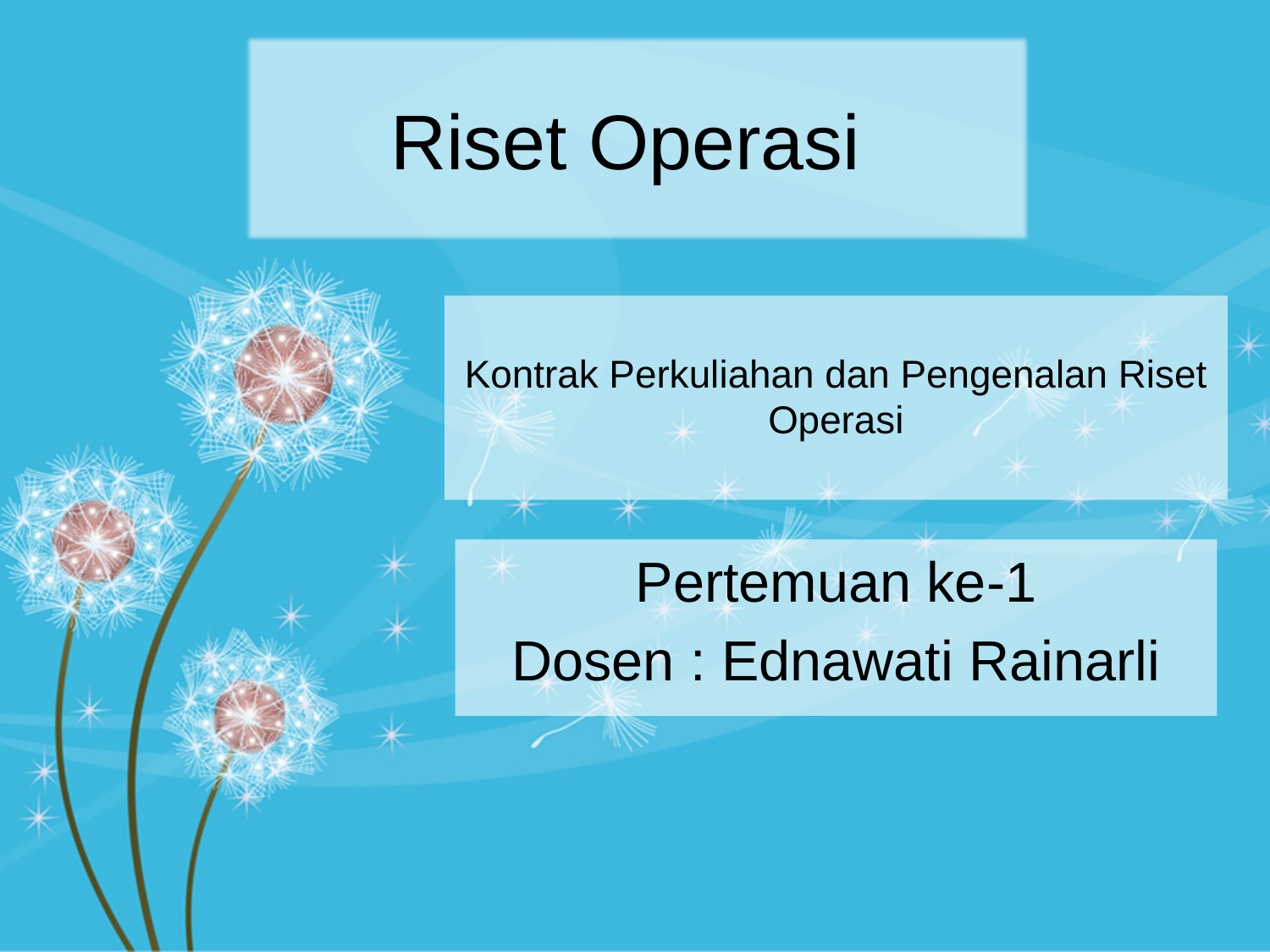

Riset Operasi
# Kontrak Perkuliahan dan Pengenalan Riset Operasi
Pertemuan ke-1
Dosen : Ednawati Rainarli